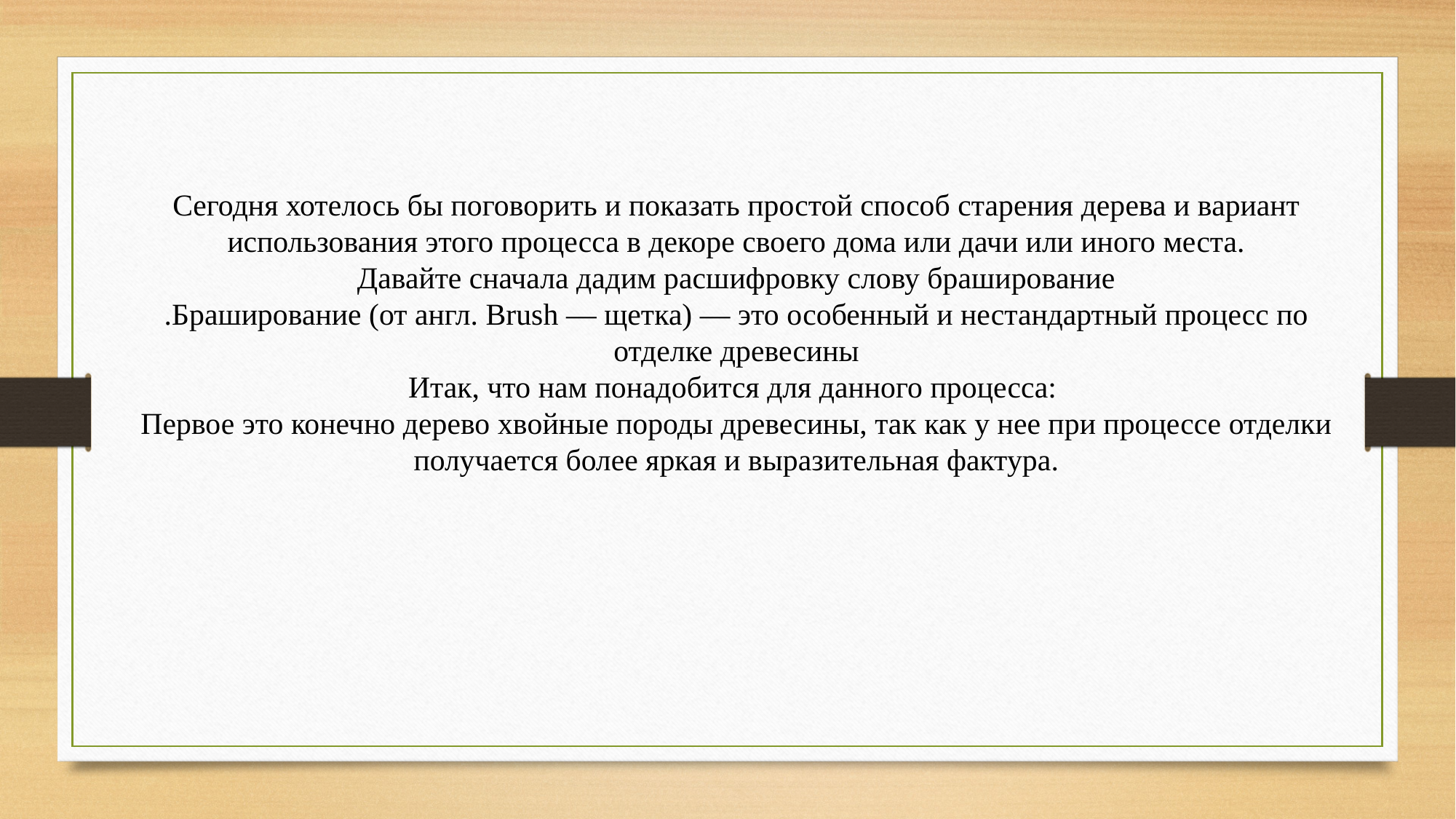

Сегодня хотелось бы поговорить и показать простой способ старения дерева и вариант использования этого процесса в декоре своего дома или дачи или иного места.
 Давайте сначала дадим расшифровку слову браширование
.Браширование (от англ. Brush — щетка) — это особенный и нестандартный процесс по отделке древесины
Итак, что нам понадобится для данного процесса:
Первое это конечно дерево хвойные породы древесины, так как у нее при процессе отделки получается более яркая и выразительная фактура.